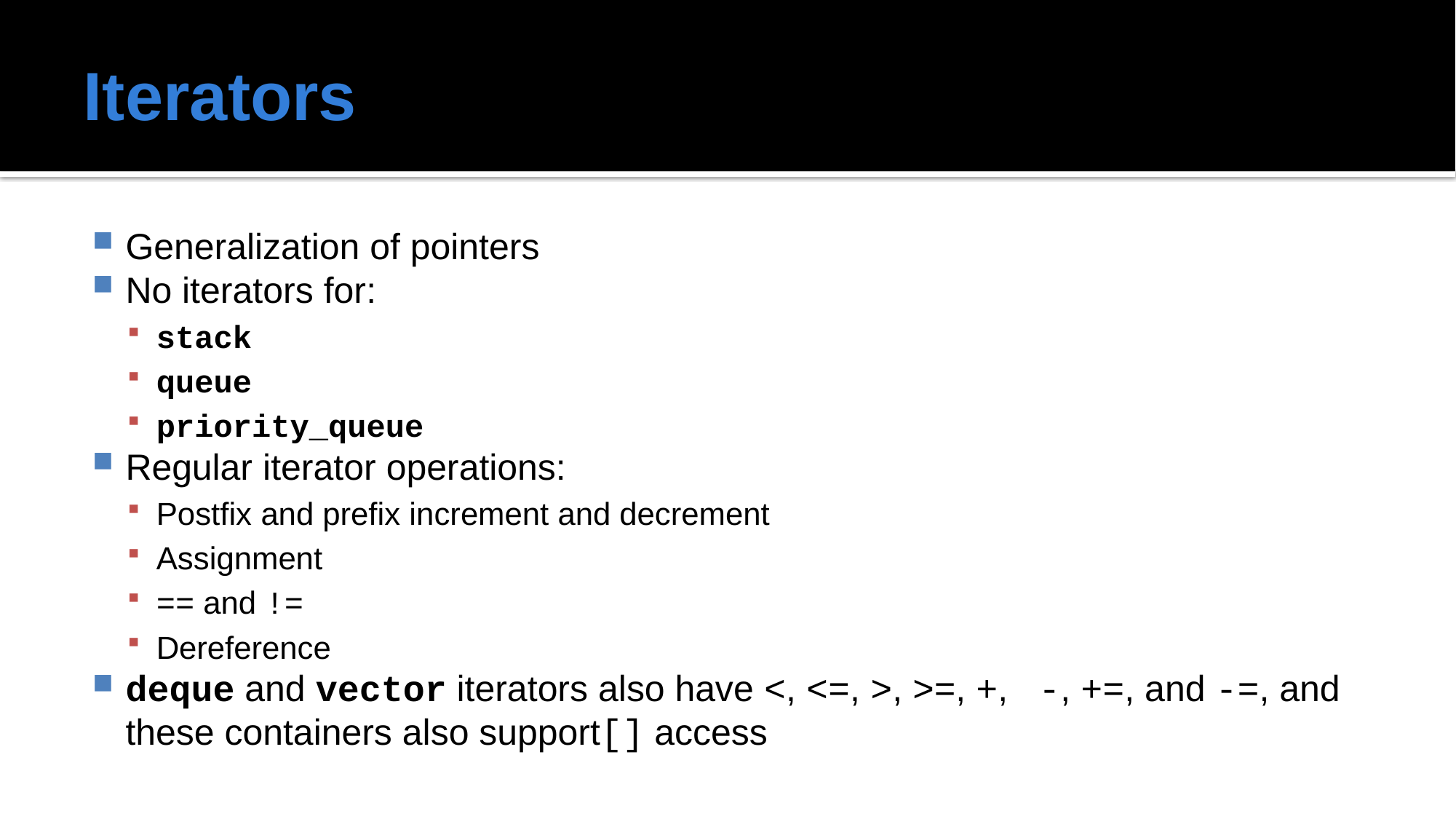

# Iterators
Generalization of pointers
No iterators for:
stack
queue
priority_queue
Regular iterator operations:
Postfix and prefix increment and decrement
Assignment
== and !=
Dereference
deque and vector iterators also have <, <=, >, >=, +,   -, +=, and -=, and these containers also support[] access